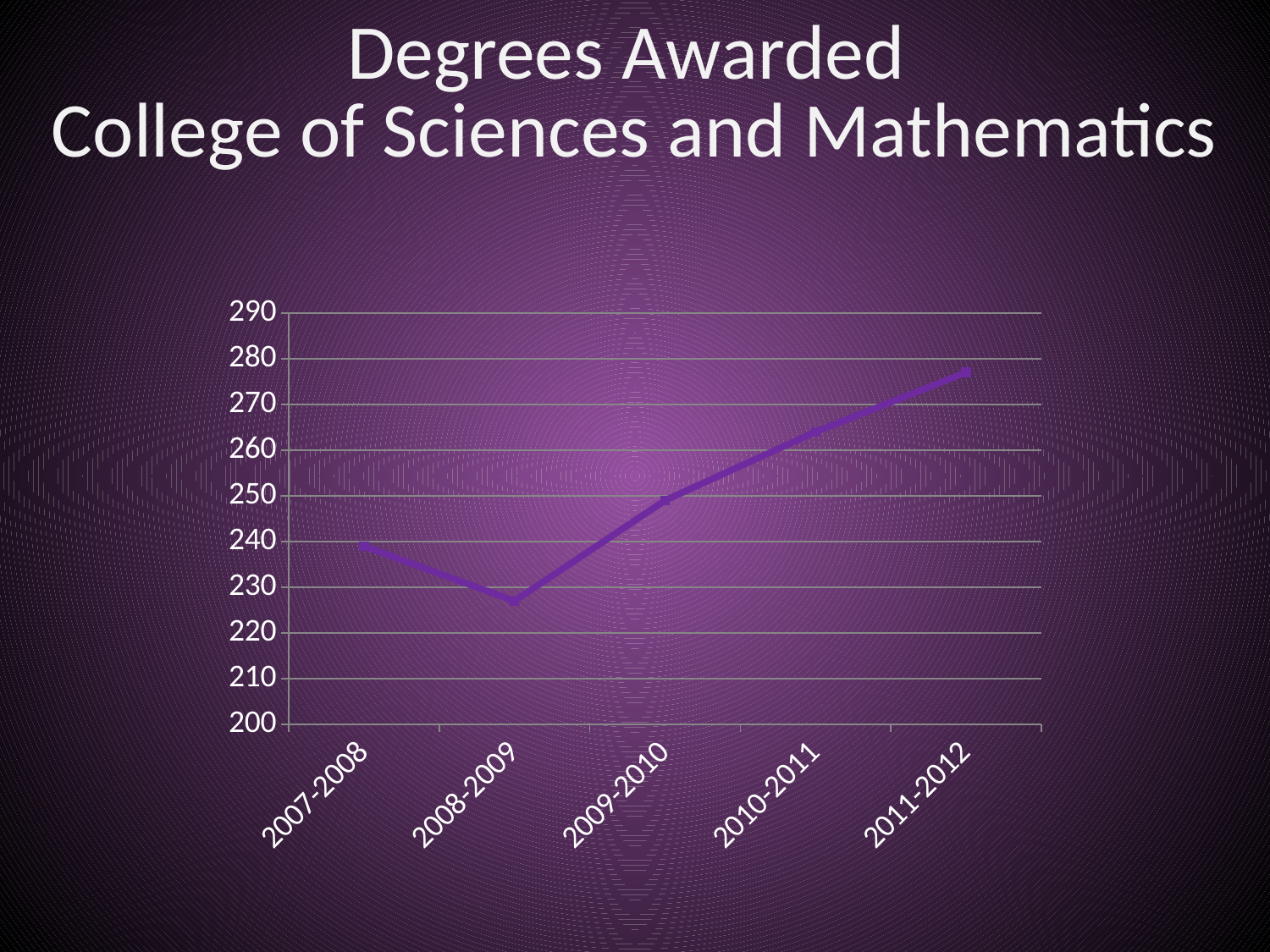

# Degrees Awarded College of Sciences and Mathematics

### Chart

| Category |  |
|---|---|
| 2007-2008 | 239.0 |
| 2008-2009 | 227.0 |
| 2009-2010 | 249.0 |
| 2010-2011 | 264.0 |
| 2011-2012 | 277.0 |